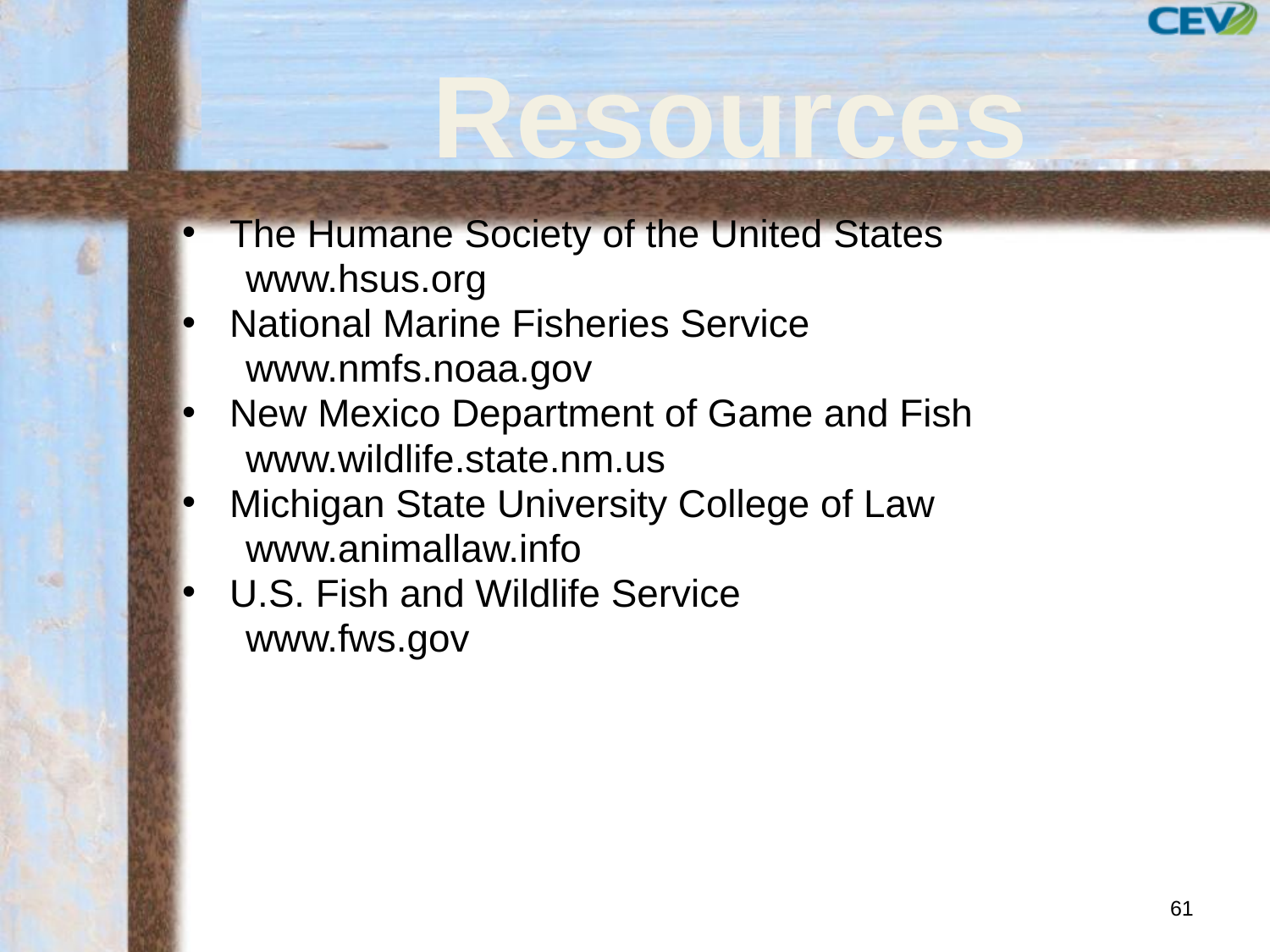

# Resources
The Humane Society of the United States
www.hsus.org
National Marine Fisheries Service
www.nmfs.noaa.gov
New Mexico Department of Game and Fish
www.wildlife.state.nm.us
Michigan State University College of Law
www.animallaw.info
U.S. Fish and Wildlife Service
www.fws.gov
61